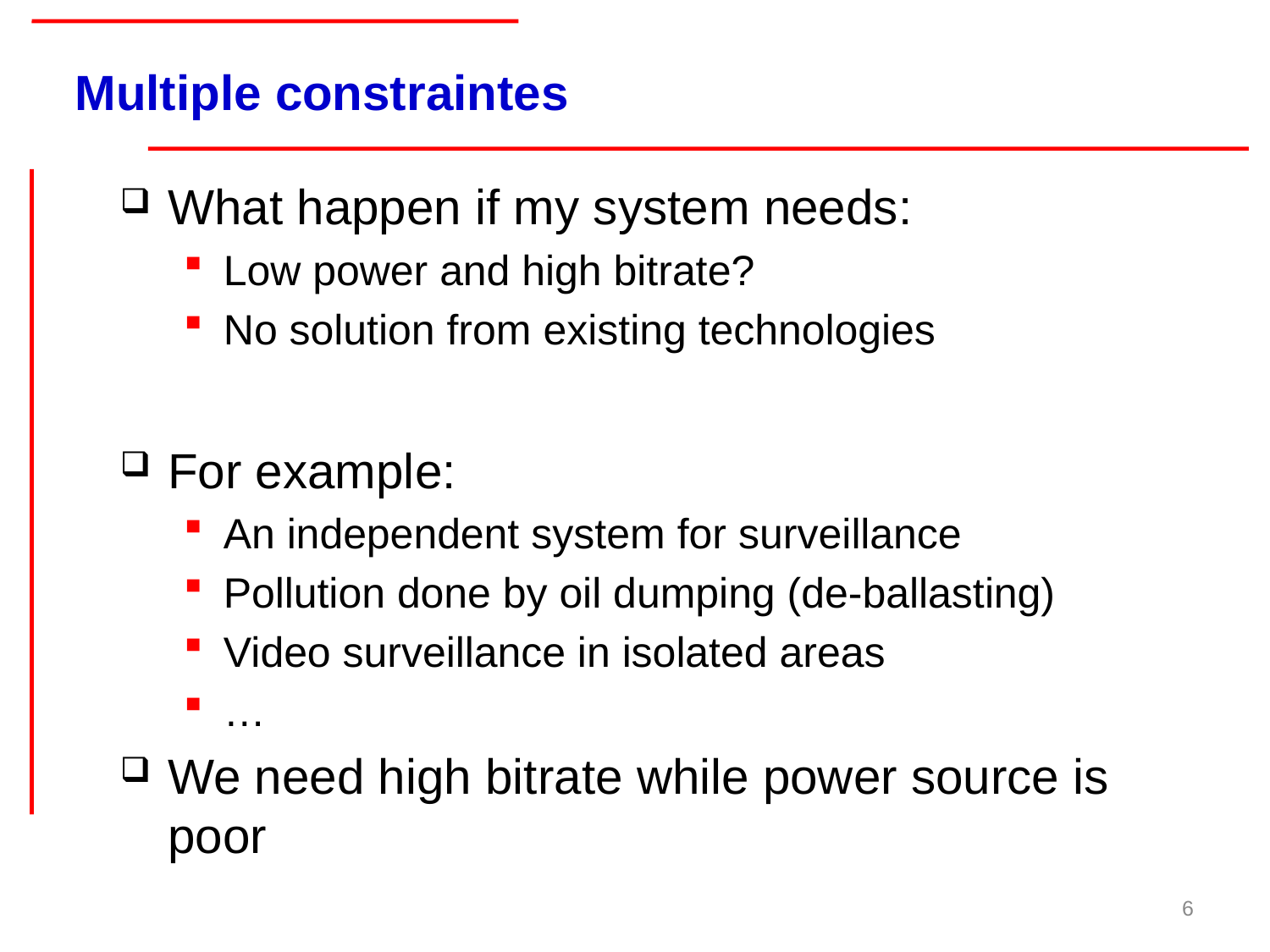

# Multiple constraintes
What happen if my system needs:
Low power and high bitrate?
No solution from existing technologies

For example:
An independent system for surveillance
Pollution done by oil dumping (de-ballasting)
Video surveillance in isolated areas
…
We need high bitrate while power source is poor
6